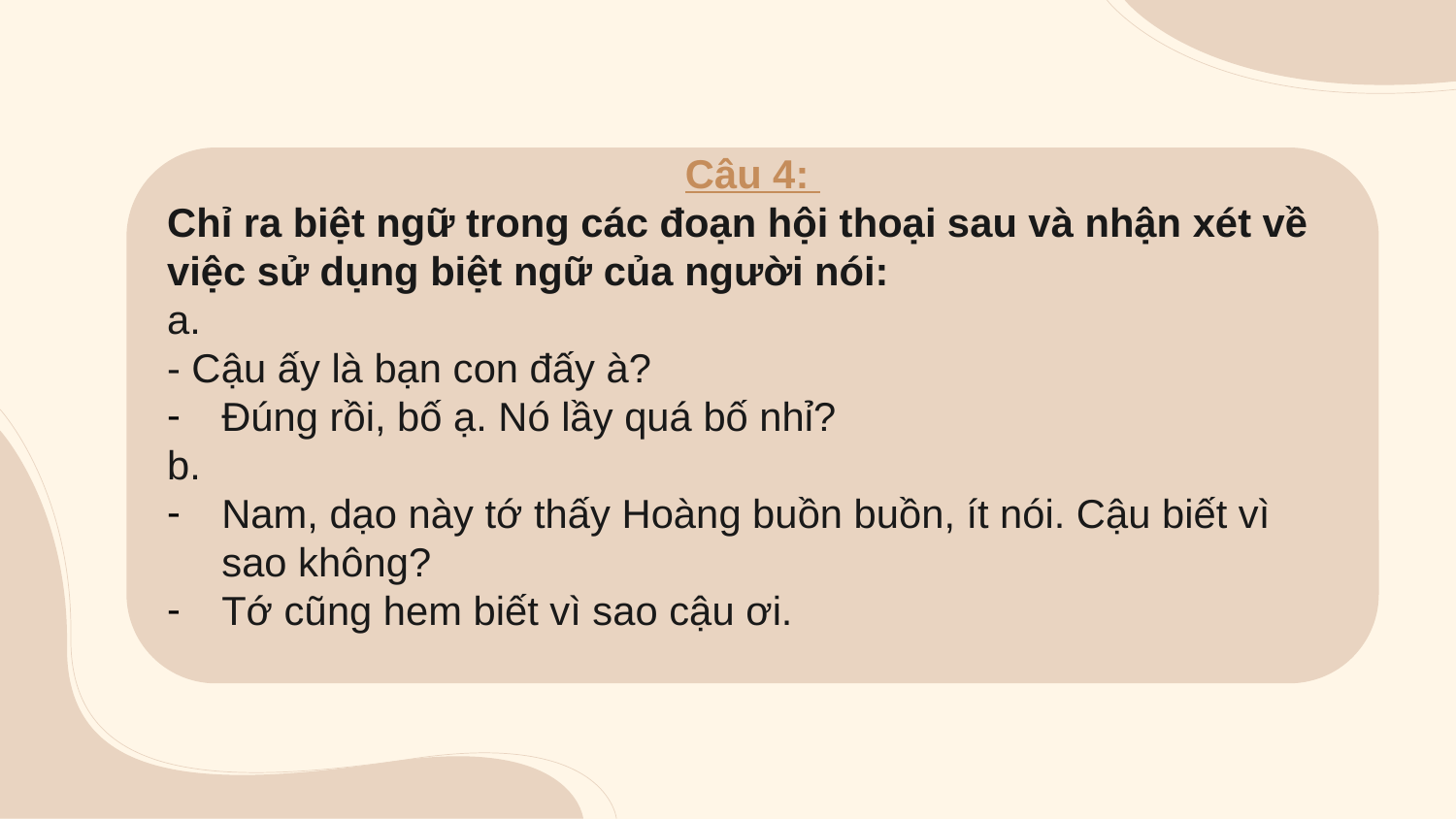

Câu 4:
Chỉ ra biệt ngữ trong các đoạn hội thoại sau và nhận xét về việc sử dụng biệt ngữ của người nói:
a.
- Cậu ấy là bạn con đấy à?
Đúng rồi, bố ạ. Nó lầy quá bố nhỉ?
b.
Nam, dạo này tớ thấy Hoàng buồn buồn, ít nói. Cậu biết vì sao không?
Tớ cũng hem biết vì sao cậu ơi.